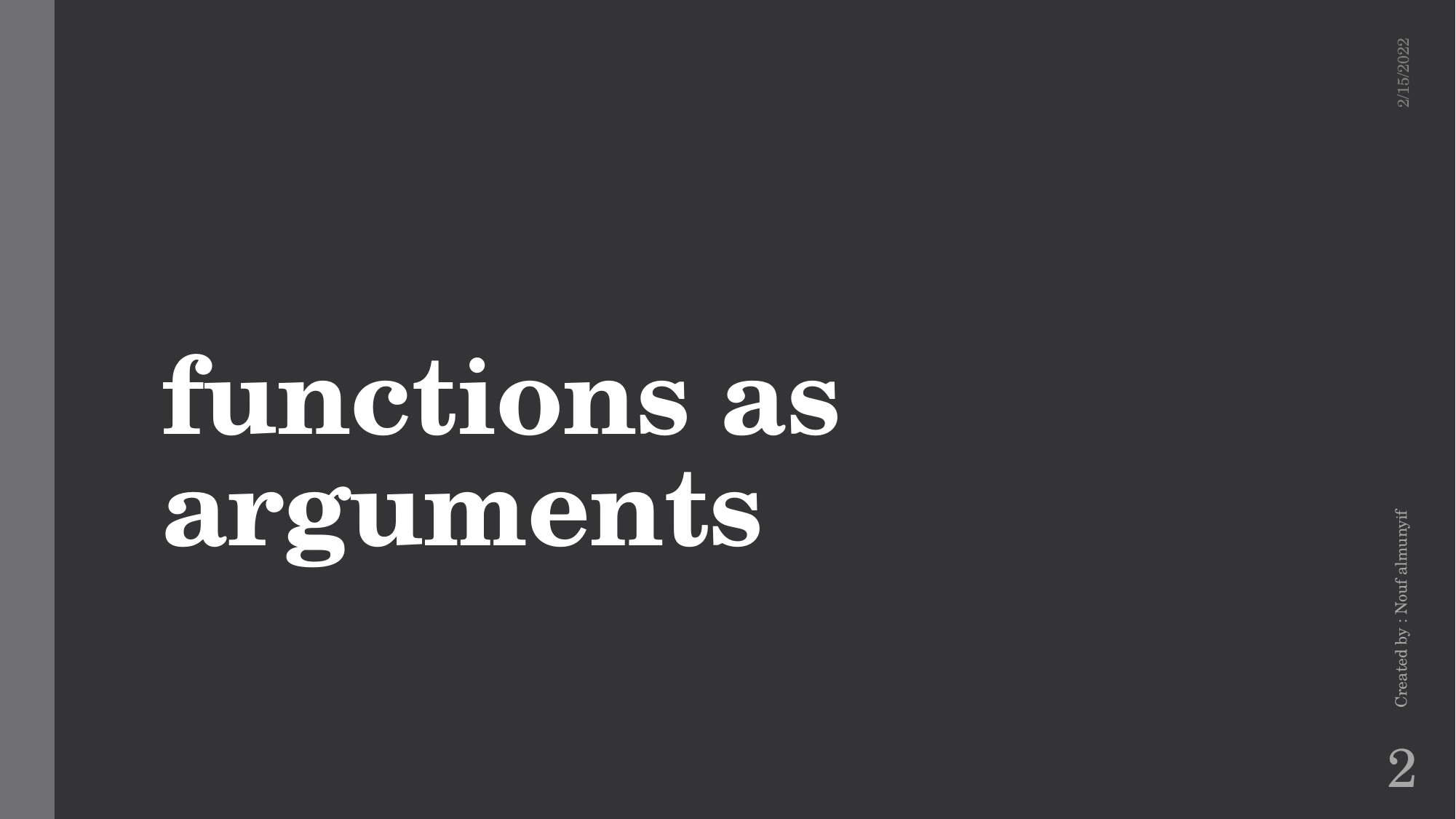

# functions as arguments
2/15/2022
Created by : Nouf almunyif
2